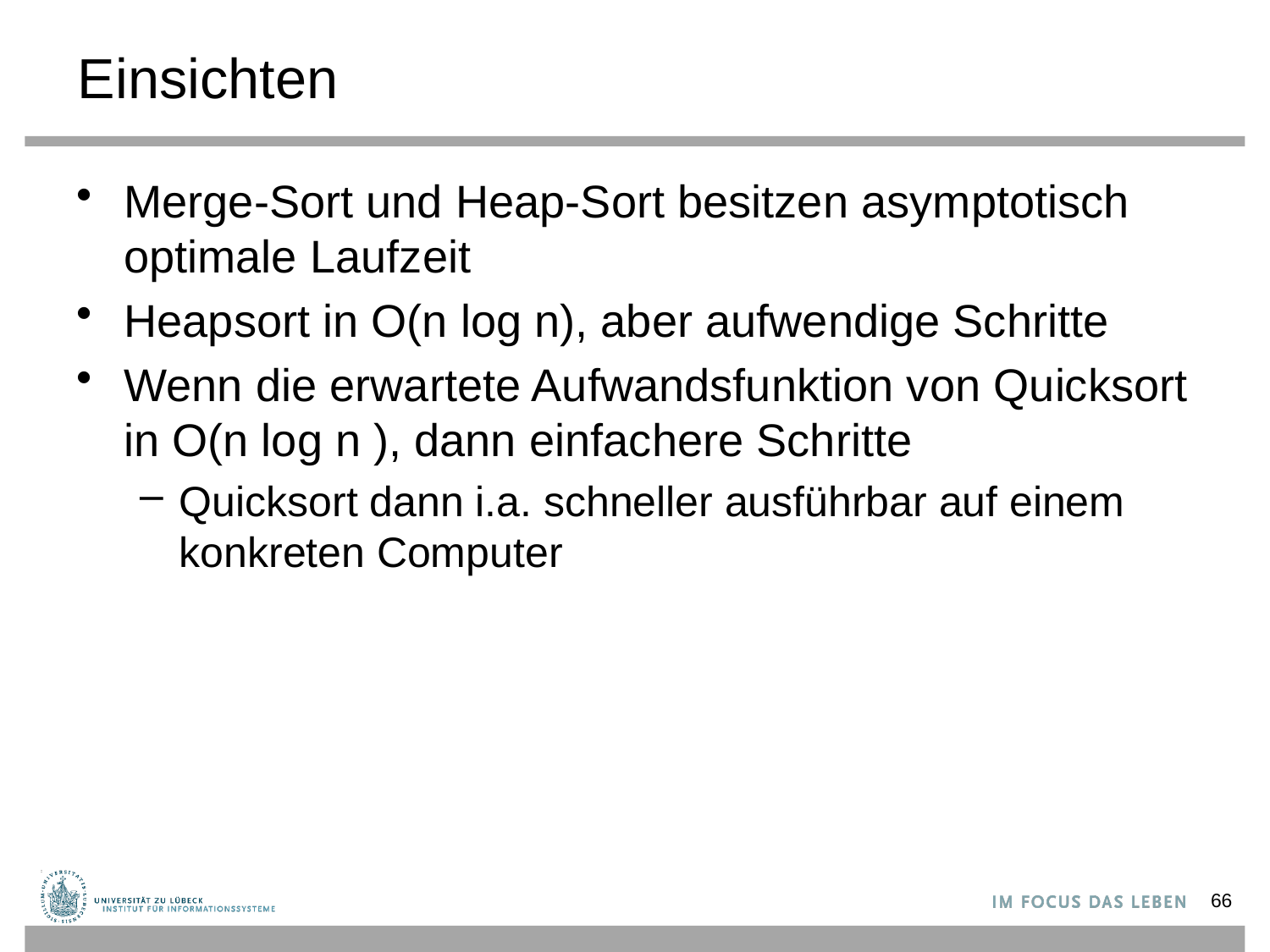

# Einsichten
Merge-Sort und Heap-Sort besitzen asymptotisch optimale Laufzeit
Heapsort in O(n log n), aber aufwendige Schritte
Wenn die erwartete Aufwandsfunktion von Quicksort in O(n log n ), dann einfachere Schritte
Quicksort dann i.a. schneller ausführbar auf einem konkreten Computer

66